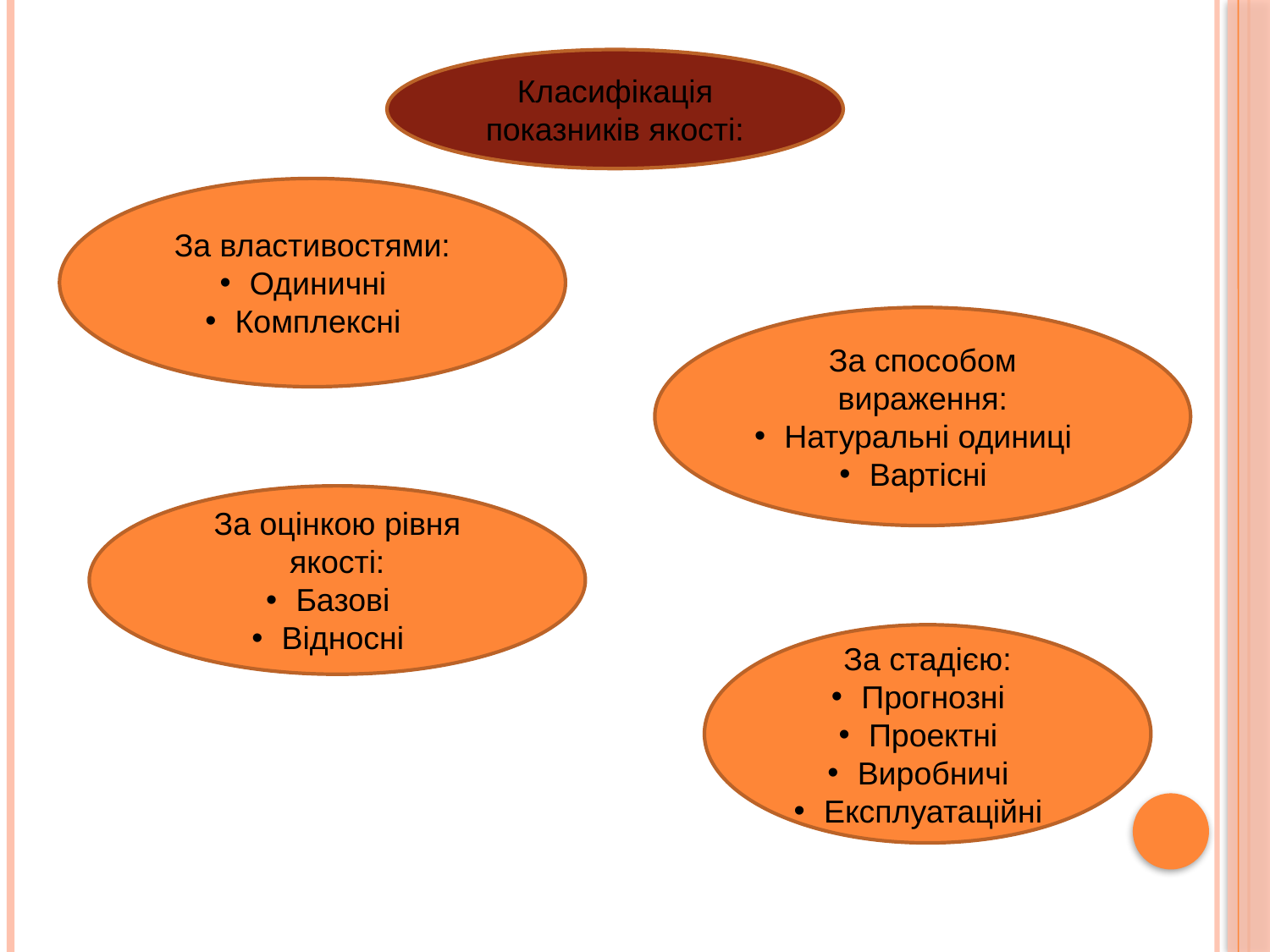

Класифікація показників якості:
За властивостями:
Одиничні
Комплексні
За способом вираження:
Натуральні одиниці
Вартісні
За оцінкою рівня якості:
Базові
Відносні
За стадією:
Прогнозні
Проектні
Виробничі
Експлуатаційні